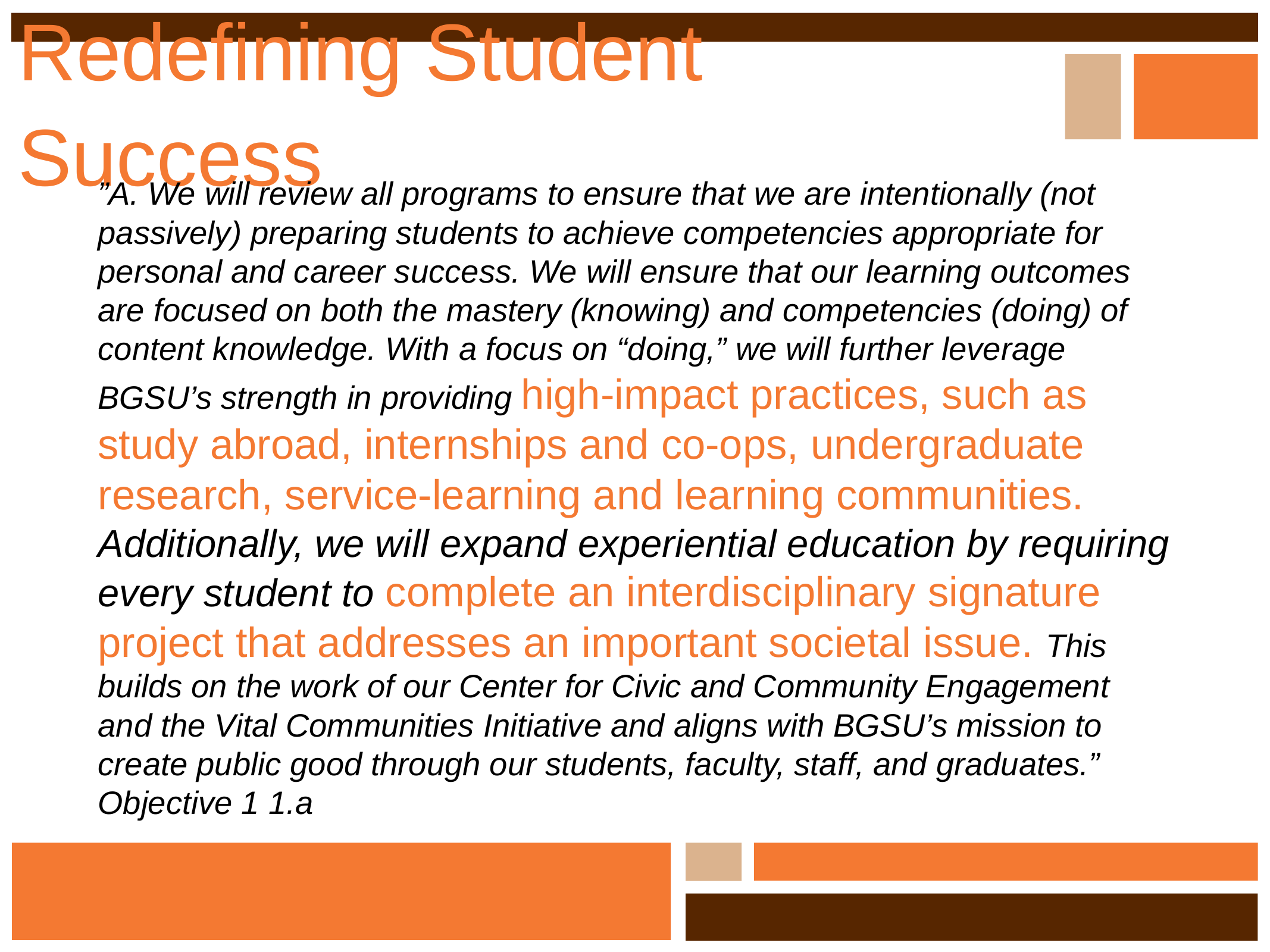

# Redefining Student Success
”A. We will review all programs to ensure that we are intentionally (not passively) preparing students to achieve competencies appropriate for personal and career success. We will ensure that our learning outcomes are focused on both the mastery (knowing) and competencies (doing) of content knowledge. With a focus on “doing,” we will further leverage BGSU’s strength in providing high-impact practices, such as study abroad, internships and co-ops, undergraduate research, service-learning and learning communities. Additionally, we will expand experiential education by requiring every student to complete an interdisciplinary signature project that addresses an important societal issue. This builds on the work of our Center for Civic and Community Engagement and the Vital Communities Initiative and aligns with BGSU’s mission to create public good through our students, faculty, staff, and graduates.” Objective 1 1.a